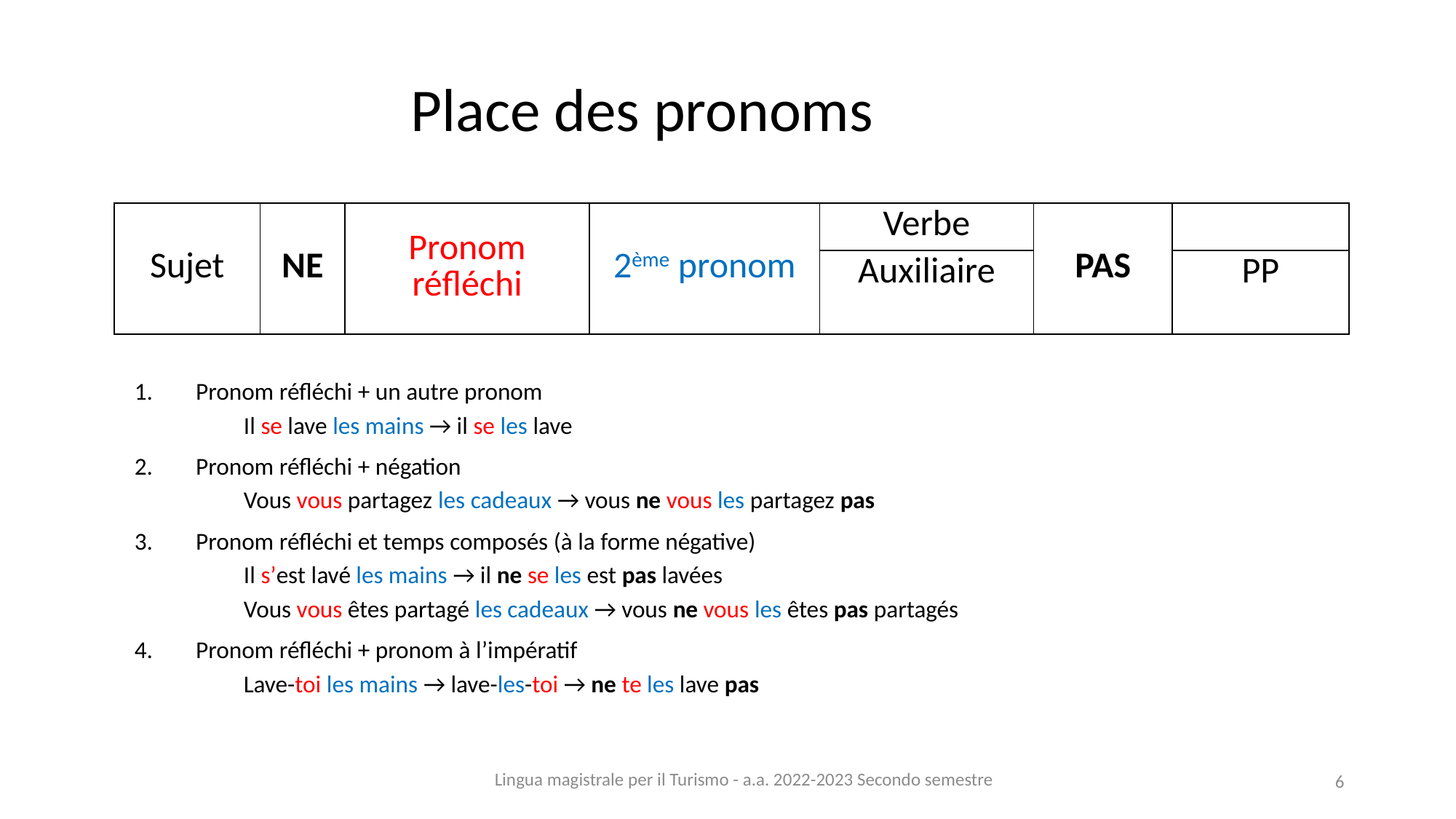

Place des pronoms
| Sujet | NE | Pronom réfléchi | 2ème pronom | Verbe | PAS |  |
| --- | --- | --- | --- | --- | --- | --- |
|  |  |  |  | Auxiliaire |  | PP |
Pronom réfléchi + un autre pronom
Il se lave les mains → il se les lave
Pronom réfléchi + négation
Vous vous partagez les cadeaux → vous ne vous les partagez pas
Pronom réfléchi et temps composés (à la forme négative)
Il s’est lavé les mains → il ne se les est pas lavées
Vous vous êtes partagé les cadeaux → vous ne vous les êtes pas partagés
Pronom réfléchi + pronom à l’impératif
Lave-toi les mains → lave-les-toi → ne te les lave pas
Lingua magistrale per il Turismo - a.a. 2022-2023 Secondo semestre
6